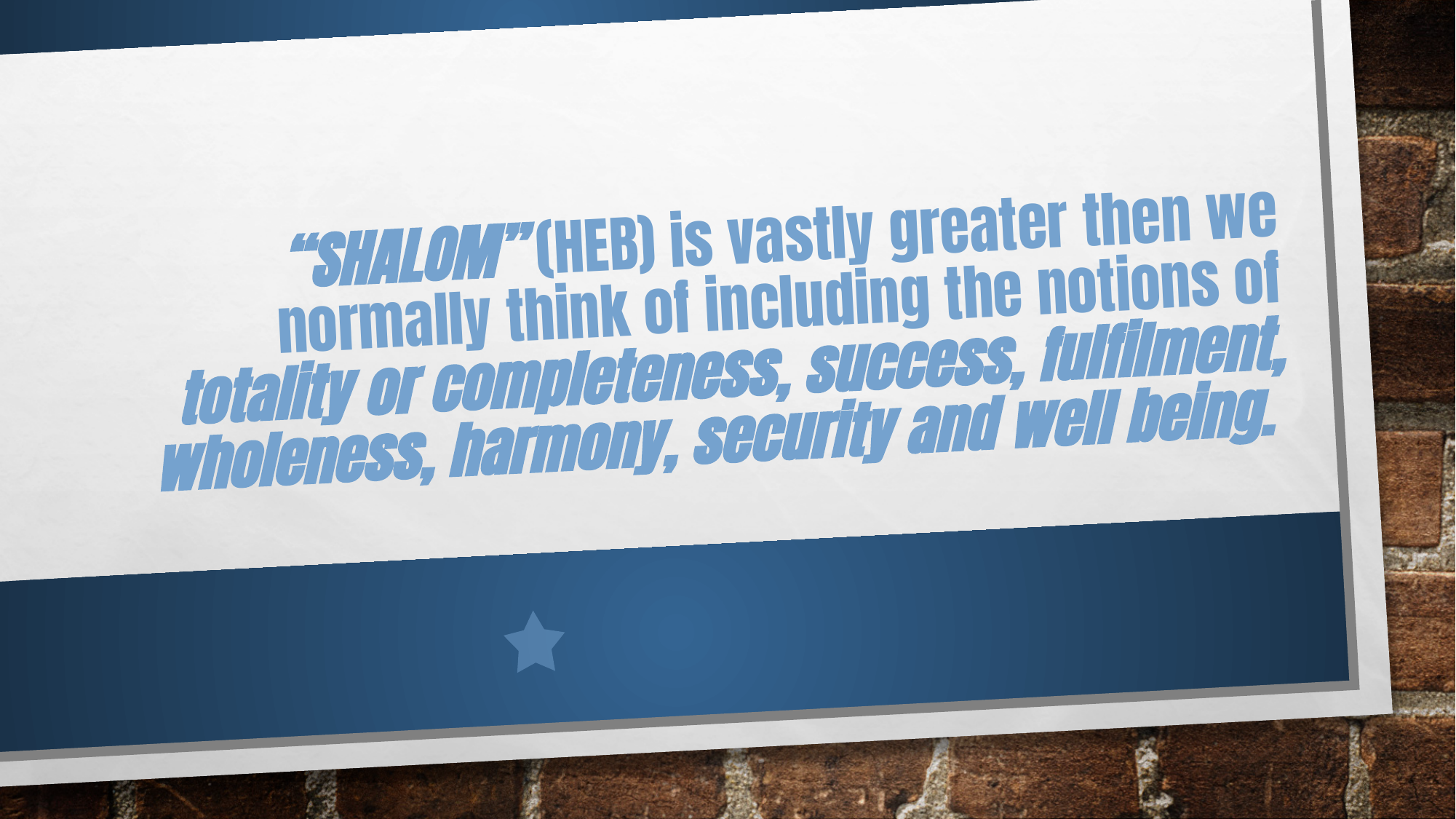

# “Shalom” (Heb) is vastly greater then we normally think of including the notions of totality or completeness, success, fulfilment, wholeness, harmony, security and well being.